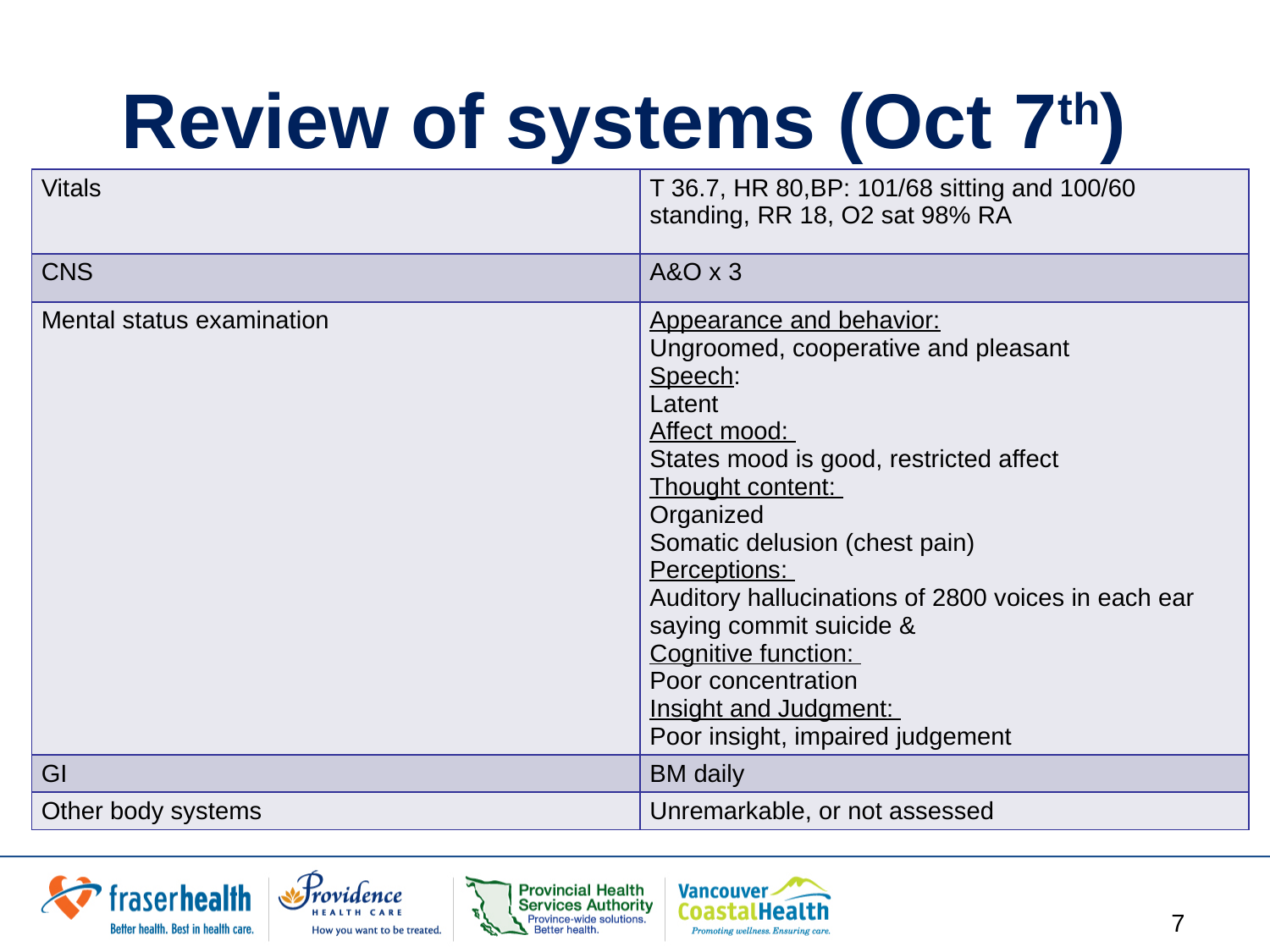

# Review of systems (Oct 7th)
| Vitals | T 36.7, HR 80,BP: 101/68 sitting and 100/60 standing, RR 18, O2 sat 98% RA |
| --- | --- |
| CNS | A&O x 3 |
| Mental status examination | Appearance and behavior: Ungroomed, cooperative and pleasant Speech: Latent Affect mood: States mood is good, restricted affect Thought content: Organized Somatic delusion (chest pain) Perceptions: Auditory hallucinations of 2800 voices in each ear saying commit suicide & Cognitive function: Poor concentration Insight and Judgment: Poor insight, impaired judgement |
| GI | BM daily |
| Other body systems | Unremarkable, or not assessed |
7